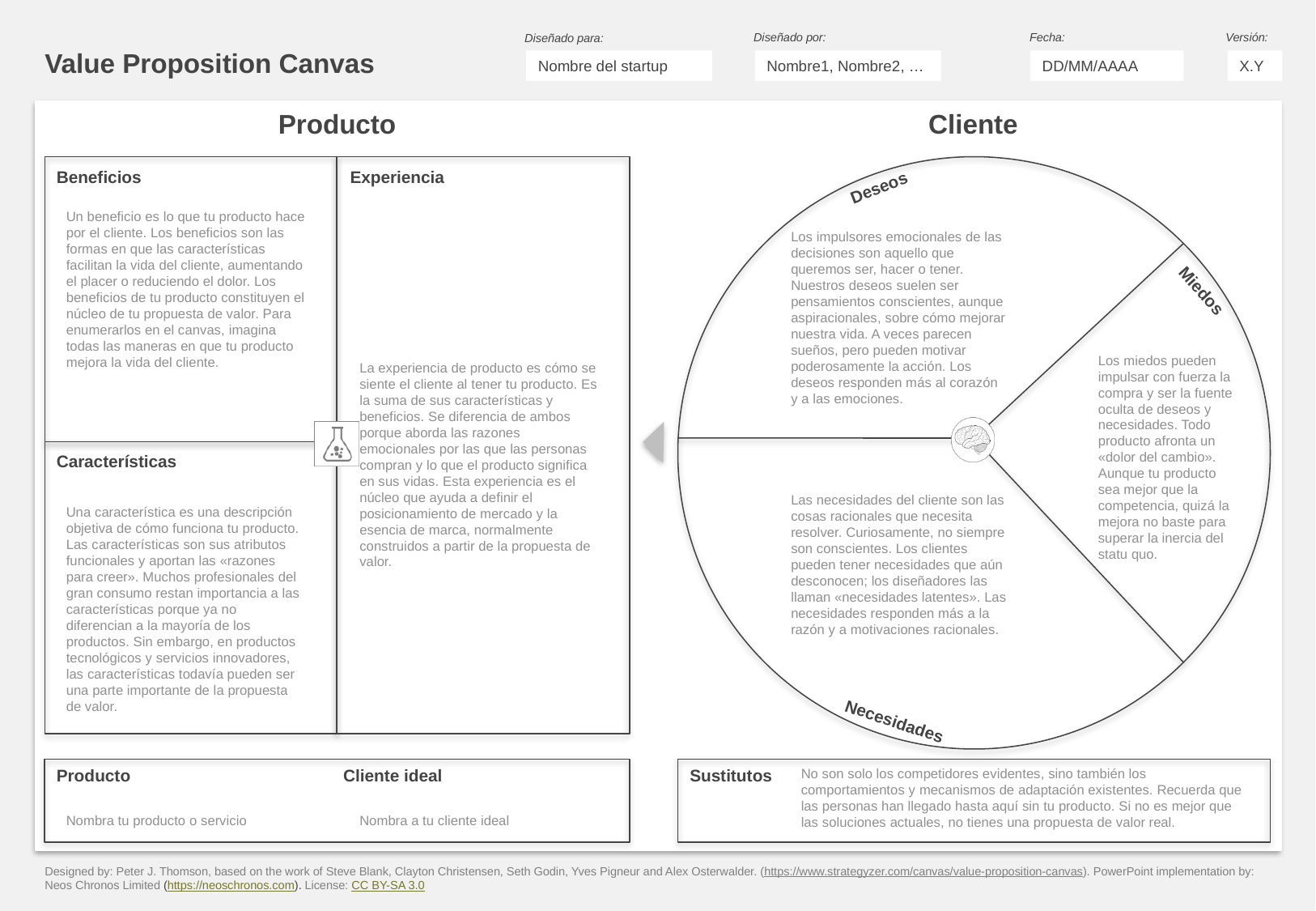

Nombre del startup
Nombre1, Nombre2, …
DD/MM/AAAA
X.Y
Un beneficio es lo que tu producto hace por el cliente. Los beneficios son las formas en que las características facilitan la vida del cliente, aumentando el placer o reduciendo el dolor. Los beneficios de tu producto constituyen el núcleo de tu propuesta de valor. Para enumerarlos en el canvas, imagina todas las maneras en que tu producto mejora la vida del cliente.
La experiencia de producto es cómo se siente el cliente al tener tu producto. Es la suma de sus características y beneficios. Se diferencia de ambos porque aborda las razones emocionales por las que las personas compran y lo que el producto significa en sus vidas. Esta experiencia es el núcleo que ayuda a definir el posicionamiento de mercado y la esencia de marca, normalmente construidos a partir de la propuesta de valor.
Los impulsores emocionales de las decisiones son aquello que queremos ser, hacer o tener. Nuestros deseos suelen ser pensamientos conscientes, aunque aspiracionales, sobre cómo mejorar nuestra vida. A veces parecen sueños, pero pueden motivar poderosamente la acción. Los deseos responden más al corazón y a las emociones.
Los miedos pueden impulsar con fuerza la compra y ser la fuente oculta de deseos y necesidades. Todo producto afronta un «dolor del cambio». Aunque tu producto sea mejor que la competencia, quizá la mejora no baste para superar la inercia del statu quo.
Las necesidades del cliente son las cosas racionales que necesita resolver. Curiosamente, no siempre son conscientes. Los clientes pueden tener necesidades que aún desconocen; los diseñadores las llaman «necesidades latentes». Las necesidades responden más a la razón y a motivaciones racionales.
Una característica es una descripción objetiva de cómo funciona tu producto. Las características son sus atributos funcionales y aportan las «razones para creer». Muchos profesionales del gran consumo restan importancia a las características porque ya no diferencian a la mayoría de los productos. Sin embargo, en productos tecnológicos y servicios innovadores, las características todavía pueden ser una parte importante de la propuesta de valor.
No son solo los competidores evidentes, sino también los comportamientos y mecanismos de adaptación existentes. Recuerda que las personas han llegado hasta aquí sin tu producto. Si no es mejor que las soluciones actuales, no tienes una propuesta de valor real.

Nombra tu producto o servicio
Nombra a tu cliente ideal
Designed by: Peter J. Thomson, based on the work of Steve Blank, Clayton Christensen, Seth Godin, Yves Pigneur and Alex Osterwalder. (https://www.strategyzer.com/canvas/value-proposition-canvas). PowerPoint implementation by: Neos Chronos Limited (https://neoschronos.com). License: CC BY-SA 3.0